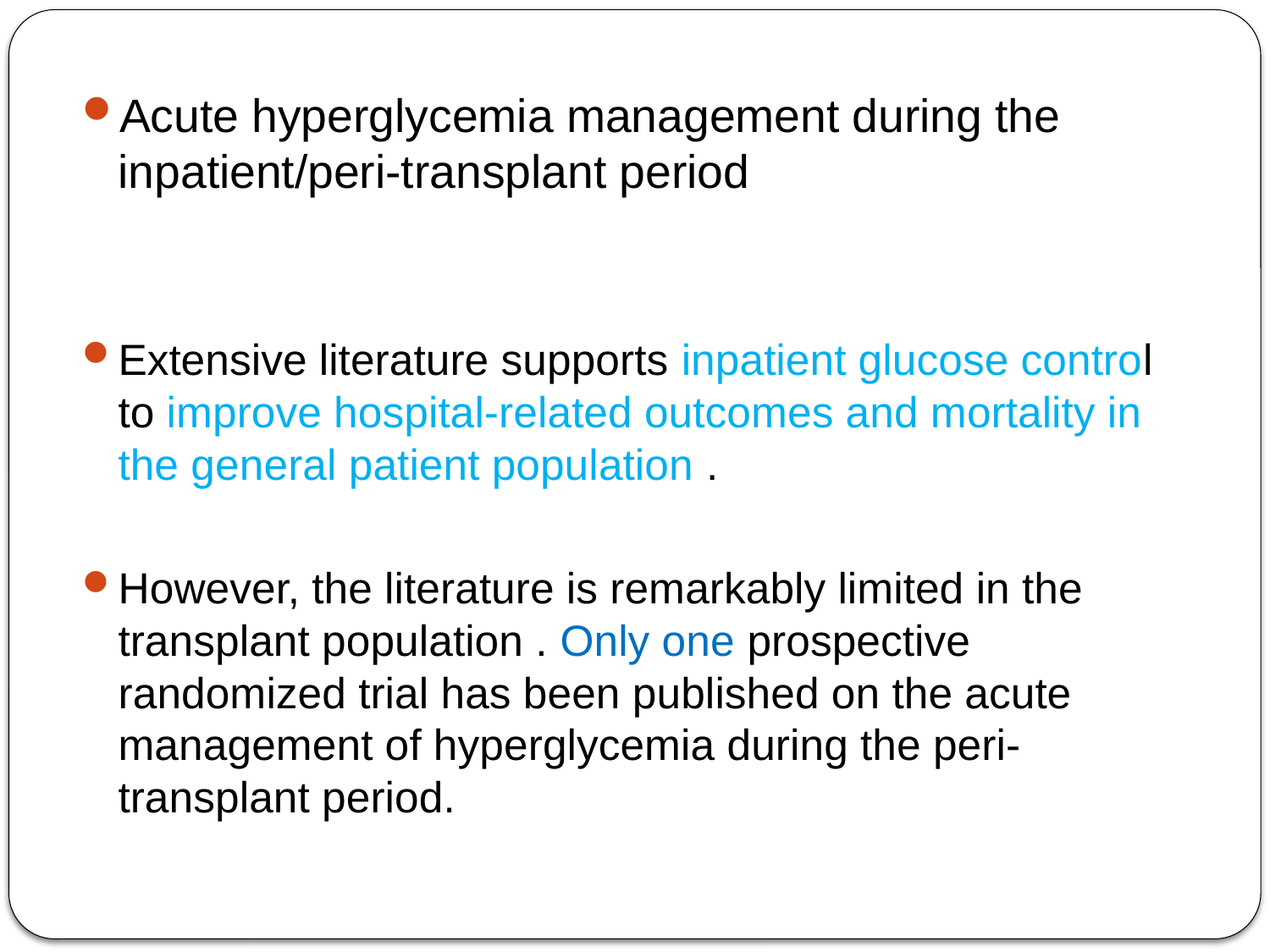

Acute hyperglycemia management during the inpatient/peri-transplant period

Extensive literature supports inpatient glucose control to improve hospital-related outcomes and mortality in the general patient population .

However, the literature is remarkably limited in the transplant population . Only one prospective randomized trial has been published on the acute management of hyperglycemia during the peri-transplant period.